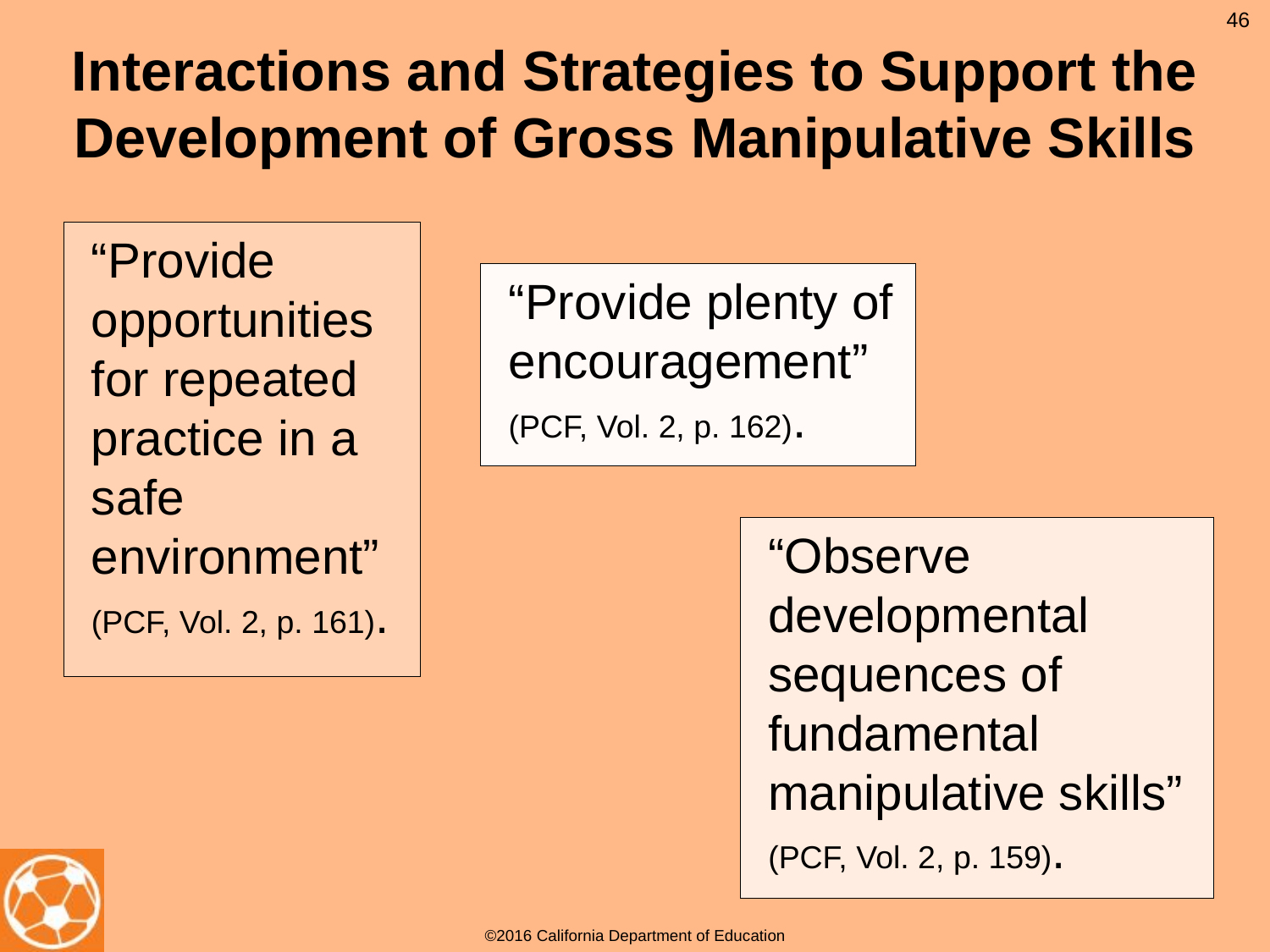

# Interactions and Strategies to Support the Development of Gross Manipulative Skills
46
“Provide opportunities for repeated practice in a safe environment” (PCF, Vol. 2, p. 161).
“Provide plenty of encouragement” (PCF, Vol. 2, p. 162).

“Observe developmental sequences of fundamental manipulative skills” (PCF, Vol. 2, p. 159).